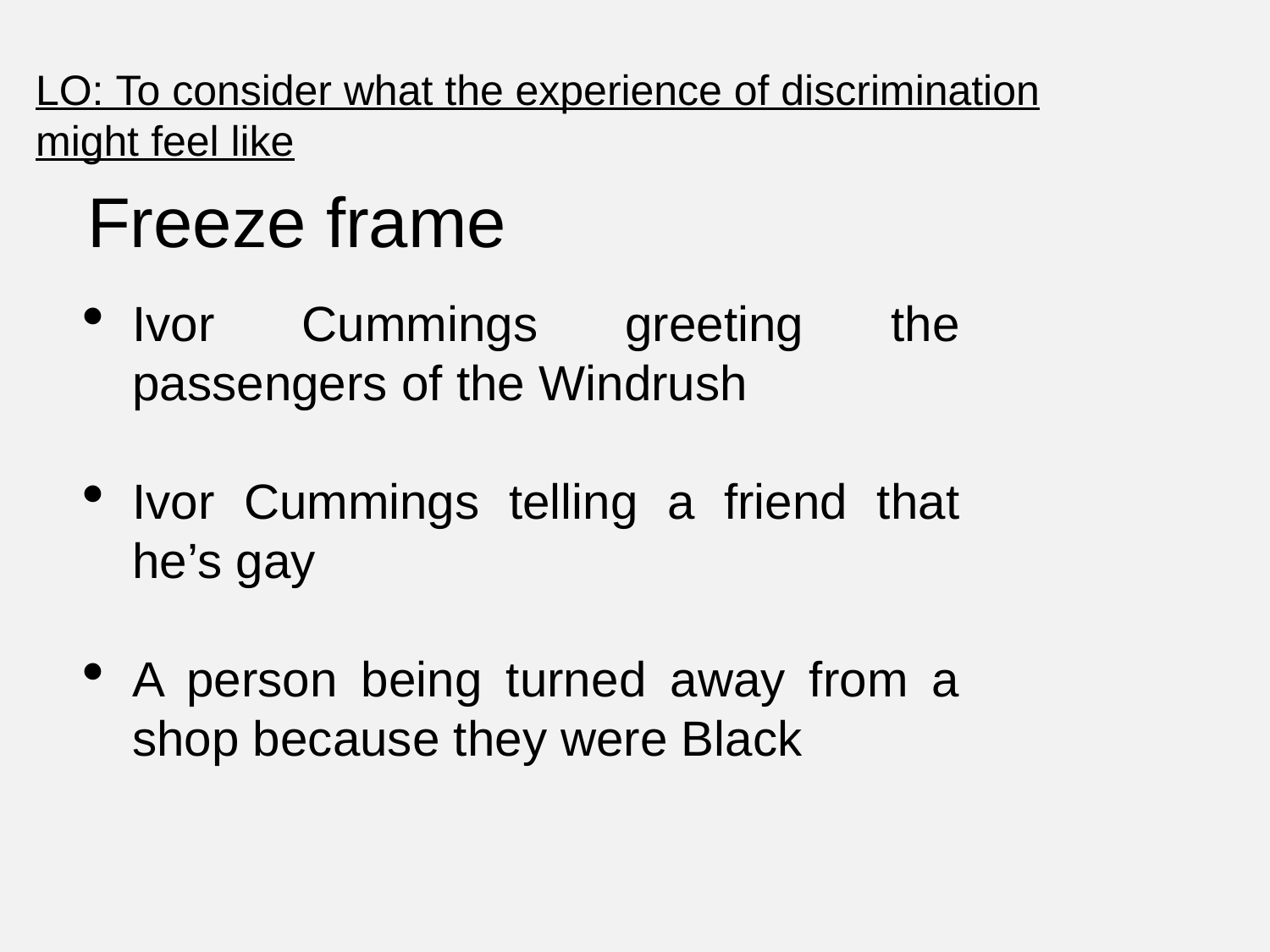

LO: To consider what the experience of discrimination might feel like
Freeze frame
Ivor Cummings greeting the passengers of the Windrush

Ivor Cummings telling a friend that he’s gay

A person being turned away from a shop because they were Black